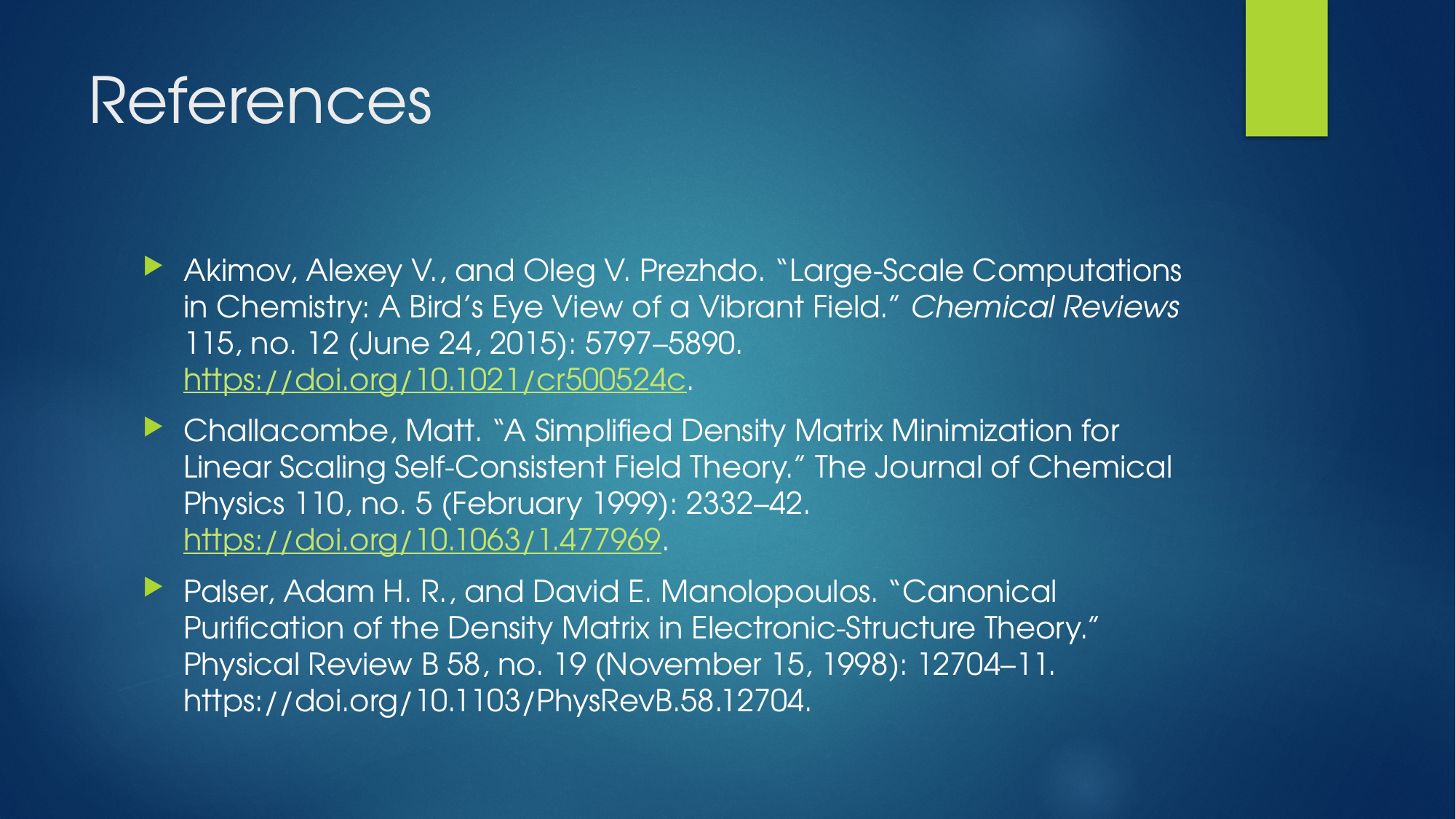

# References
Akimov, Alexey V., and Oleg V. Prezhdo. “Large-Scale Computations in Chemistry: A Bird’s Eye View of a Vibrant Field.” Chemical Reviews 115, no. 12 (June 24, 2015): 5797–5890. https://doi.org/10.1021/cr500524c.
Challacombe, Matt. “A Simplified Density Matrix Minimization for Linear Scaling Self-Consistent Field Theory.” The Journal of Chemical Physics 110, no. 5 (February 1999): 2332–42. https://doi.org/10.1063/1.477969.
Palser, Adam H. R., and David E. Manolopoulos. “Canonical Purification of the Density Matrix in Electronic-Structure Theory.” Physical Review B 58, no. 19 (November 15, 1998): 12704–11. https://doi.org/10.1103/PhysRevB.58.12704.